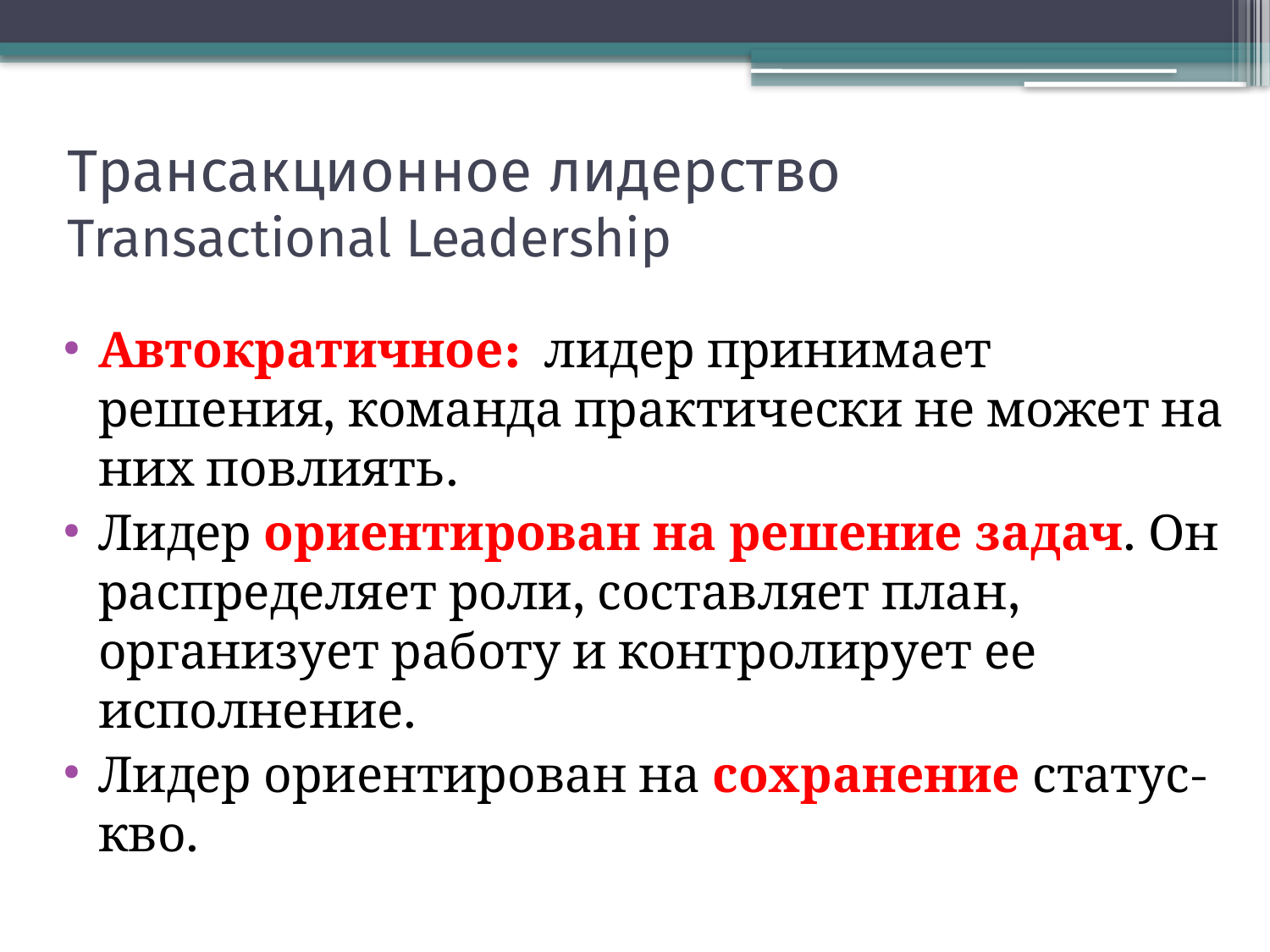

# Трансакционное лидерство Transactional Leadership
Автократичное:  лидер принимает решения, команда практически не может на них повлиять.
Лидер ориентирован на решение задач. Он распределяет роли, составляет план, организует работу и контролирует ее исполнение.
Лидер ориентирован на сохранение статус-кво.